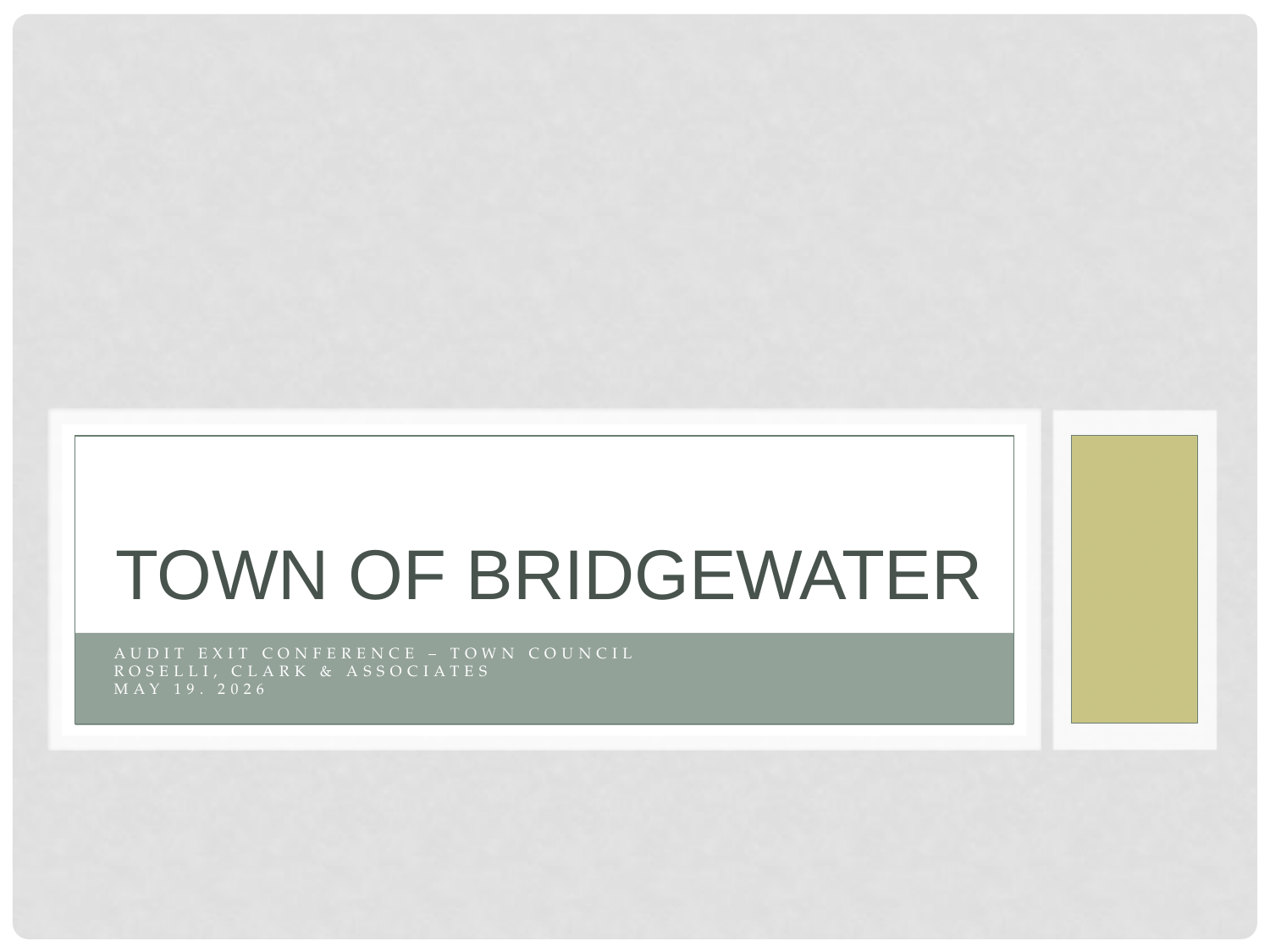

# Town of Bridgewater
Audit exit conference – Town Council
Roselli, Clark & Associates
MAy 19. 2026